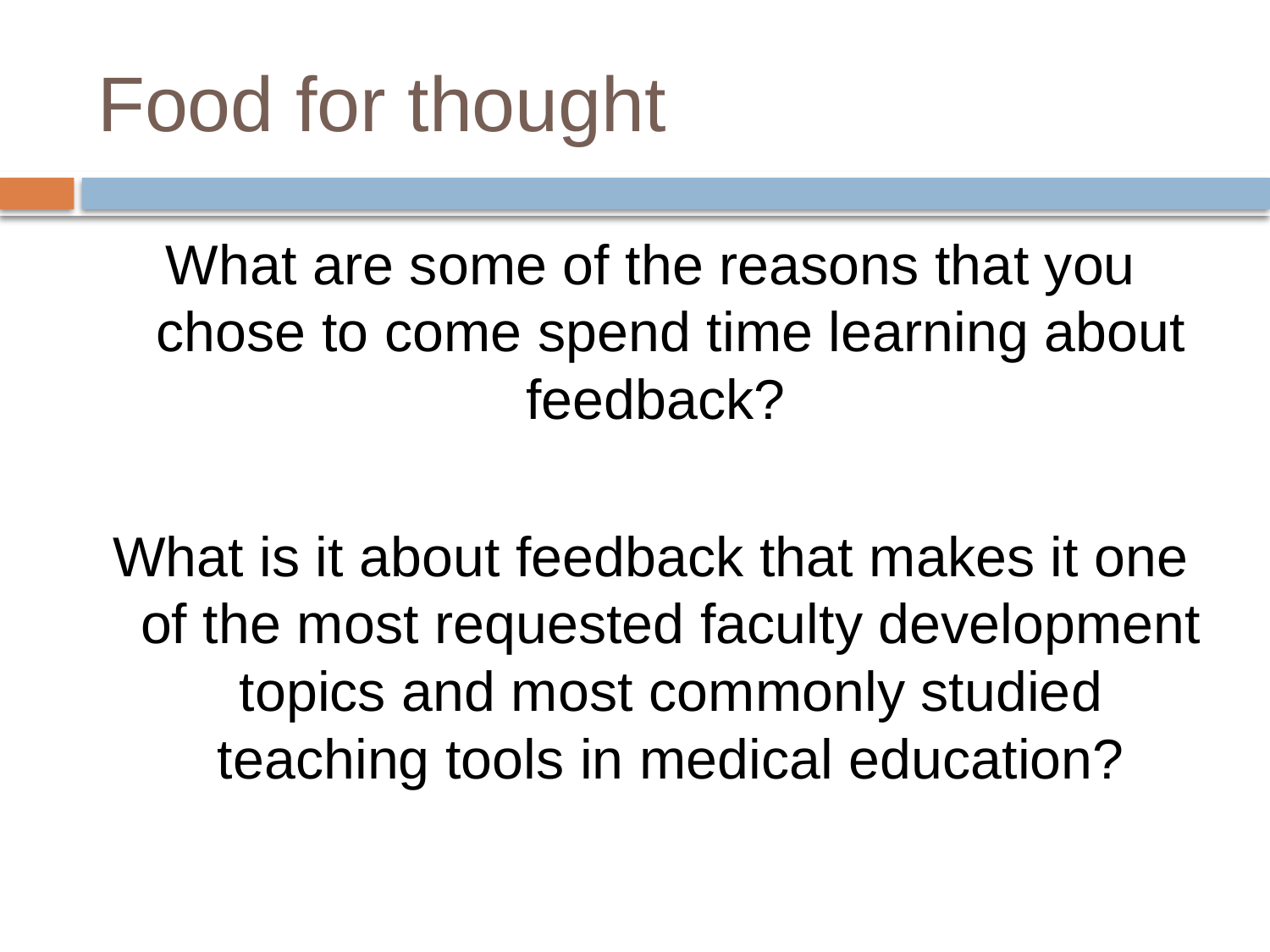

# Food for thought
What are some of the reasons that you chose to come spend time learning about feedback?

What is it about feedback that makes it one of the most requested faculty development topics and most commonly studied teaching tools in medical education?